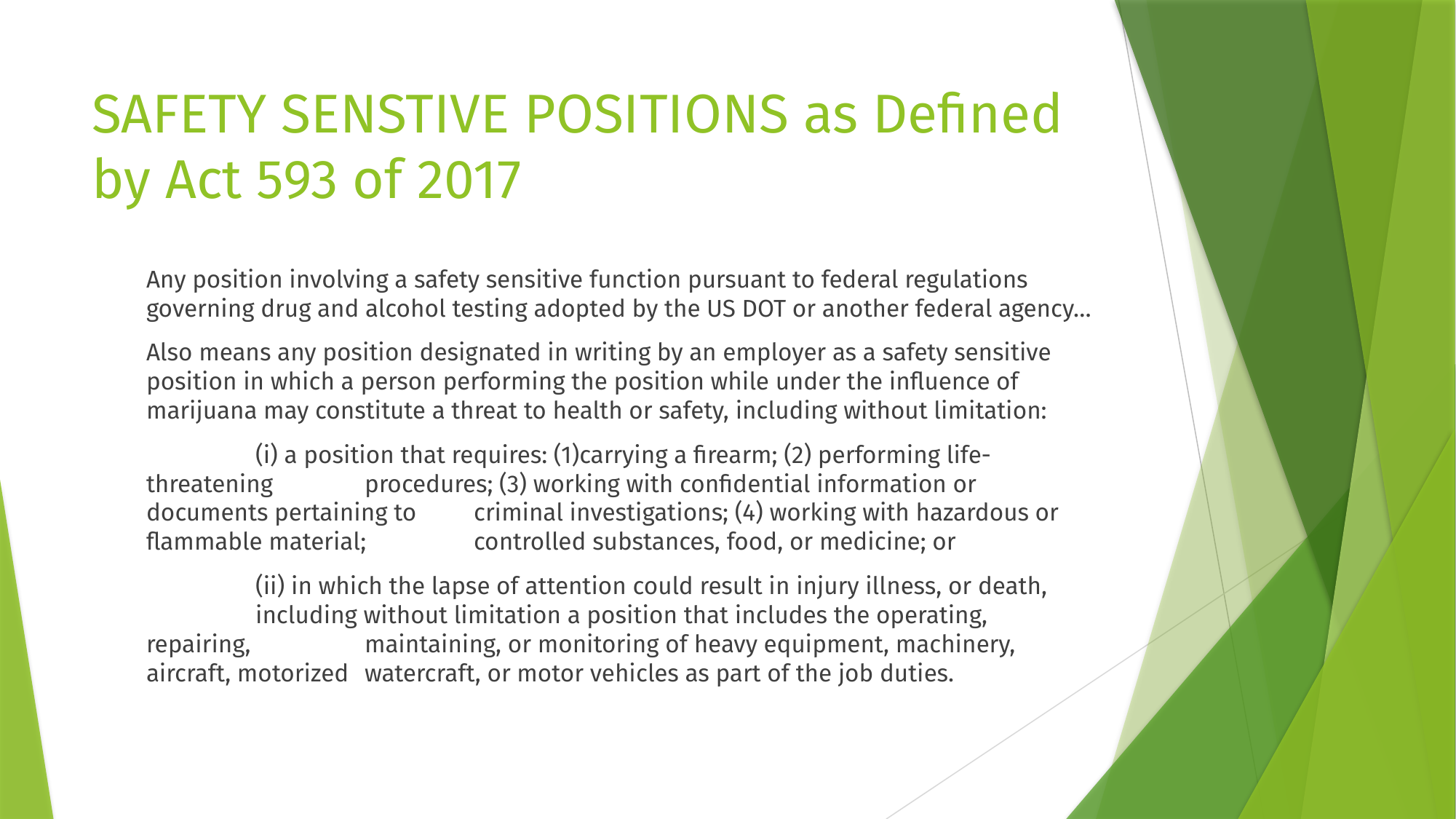

# SAFETY SENSTIVE POSITIONS as Defined by Act 593 of 2017
Any position involving a safety sensitive function pursuant to federal regulations governing drug and alcohol testing adopted by the US DOT or another federal agency…
Also means any position designated in writing by an employer as a safety sensitive position in which a person performing the position while under the influence of marijuana may constitute a threat to health or safety, including without limitation:
	(i) a position that requires: (1)carrying a firearm; (2) performing life-threatening 	procedures; (3) working with confidential information or documents pertaining to 	criminal investigations; (4) working with hazardous or flammable material; 	controlled substances, food, or medicine; or
	(ii) in which the lapse of attention could result in injury illness, or death, 	including without limitation a position that includes the operating, repairing, 	maintaining, or monitoring of heavy equipment, machinery, aircraft, motorized 	watercraft, or motor vehicles as part of the job duties.